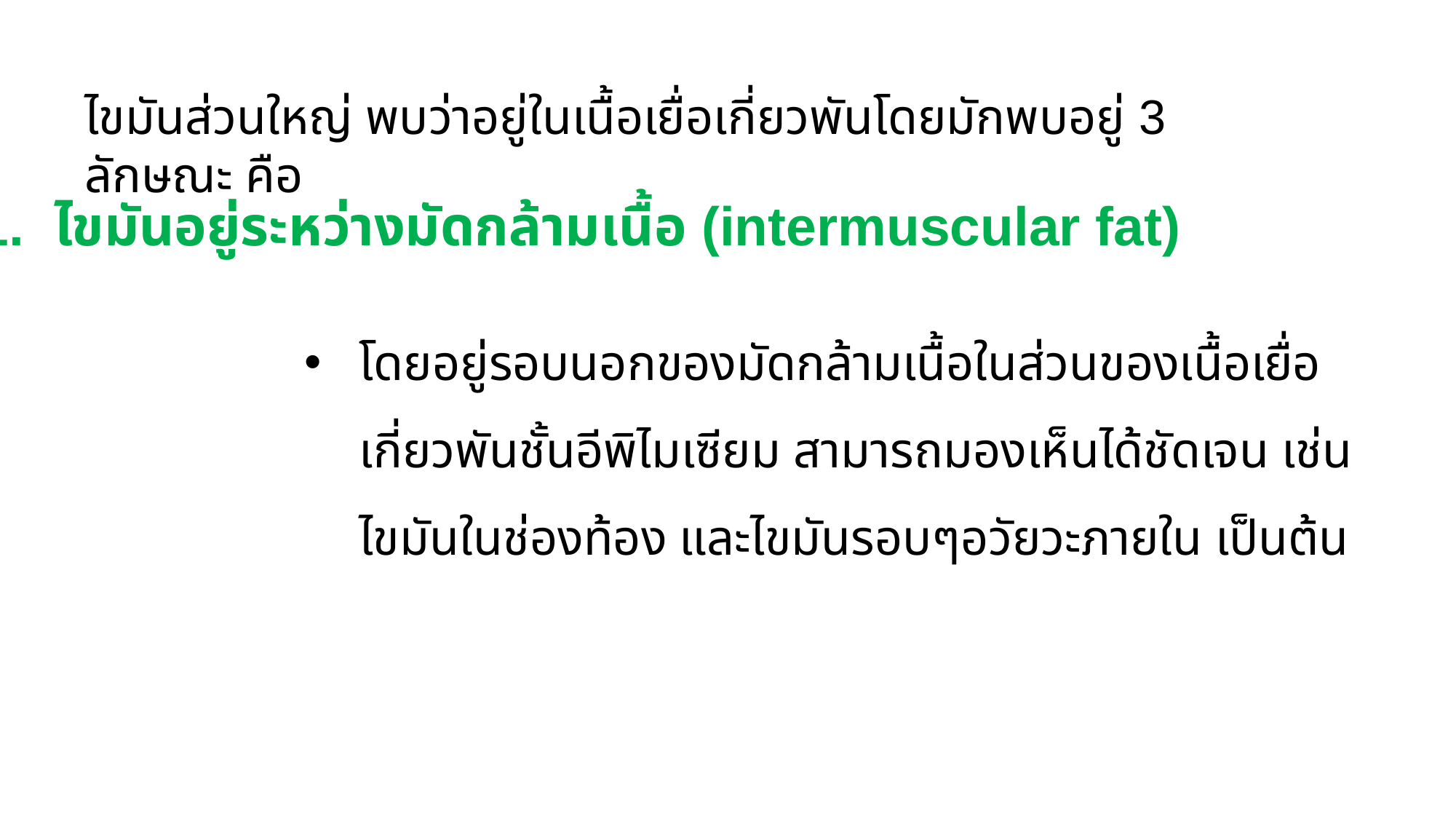

ไขมันส่วนใหญ่ พบว่าอยู่ในเนื้อเยื่อเกี่ยวพันโดยมักพบอยู่ 3 ลักษณะ คือ
1.  ไขมันอยู่ระหว่างมัดกล้ามเนื้อ (intermuscular fat)
โดยอยู่รอบนอกของมัดกล้ามเนื้อในส่วนของเนื้อเยื่อเกี่ยวพันชั้นอีพิไมเซียม สามารถมองเห็นได้ชัดเจน เช่น ไขมันในช่องท้อง และไขมันรอบๆอวัยวะภายใน เป็นต้น